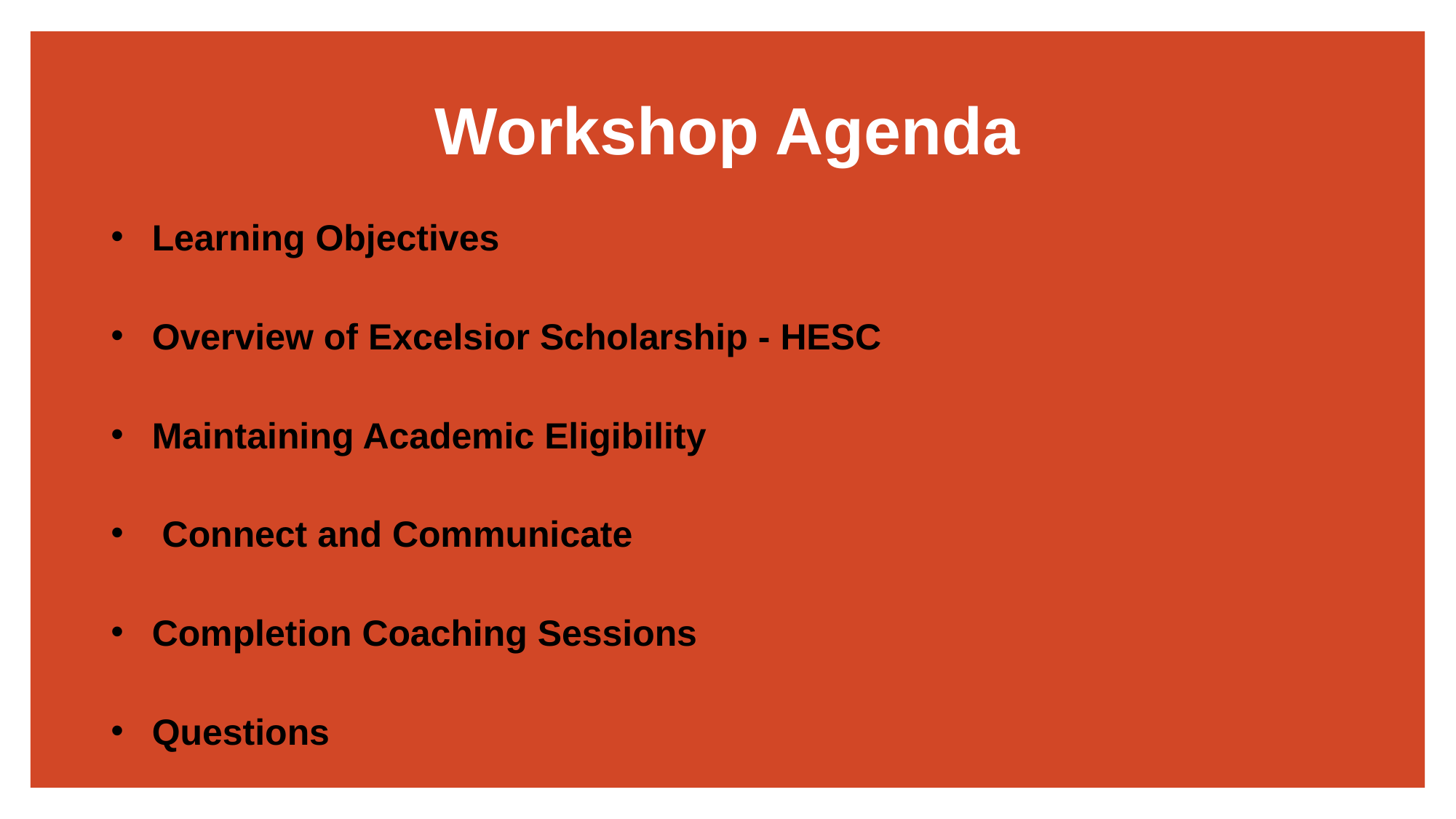

# Workshop Agenda
Learning Objectives
Overview of Excelsior Scholarship - HESC
Maintaining Academic Eligibility
 Connect and Communicate
Completion Coaching Sessions
Questions